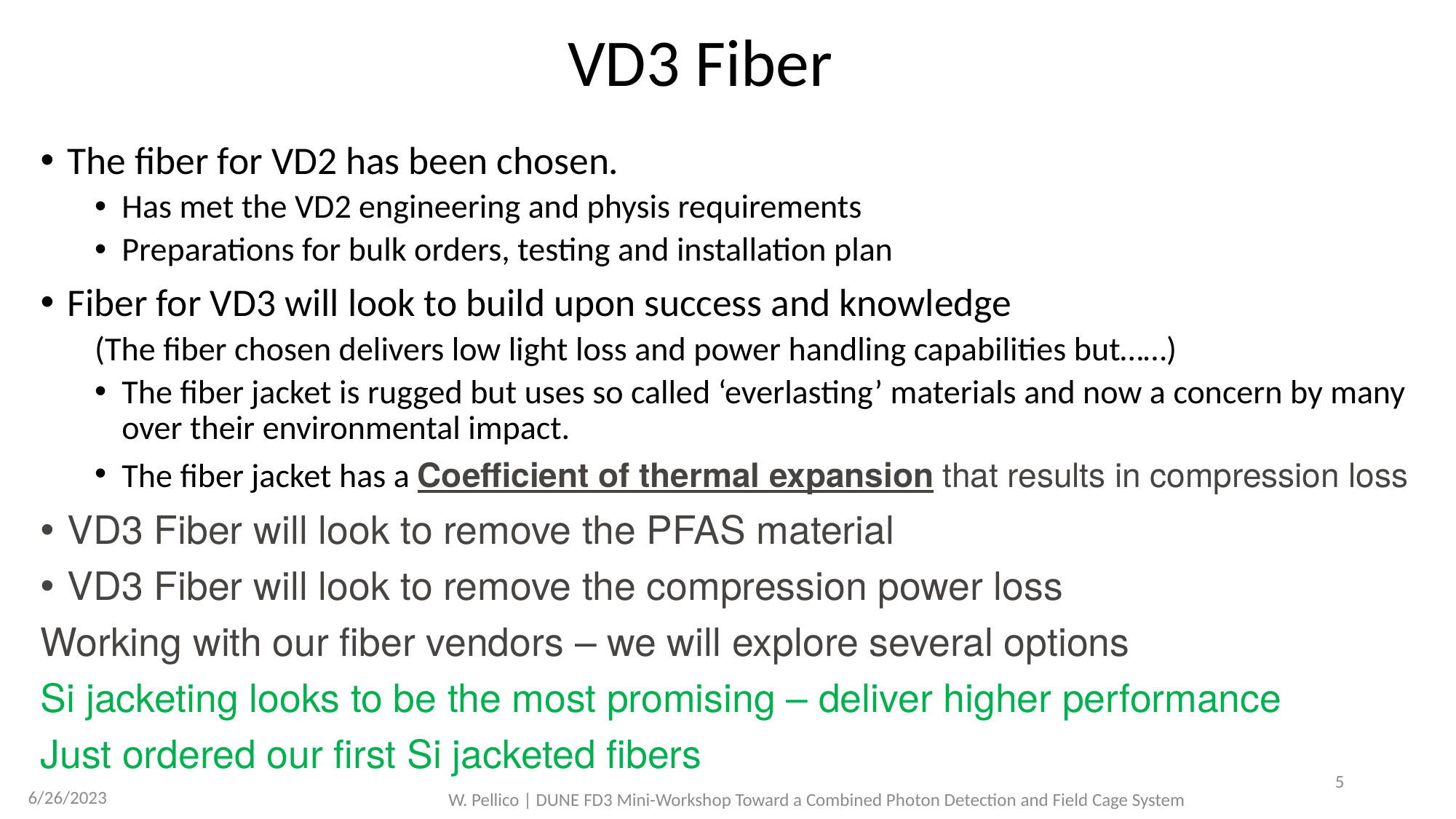

# VD3 Fiber
The fiber for VD2 has been chosen.
Has met the VD2 engineering and physis requirements
Preparations for bulk orders, testing and installation plan
Fiber for VD3 will look to build upon success and knowledge
(The fiber chosen delivers low light loss and power handling capabilities but……)
The fiber jacket is rugged but uses so called ‘everlasting’ materials and now a concern by many over their environmental impact.
The fiber jacket has a Coefficient of thermal expansion that results in compression loss
VD3 Fiber will look to remove the PFAS material
VD3 Fiber will look to remove the compression power loss
Working with our fiber vendors – we will explore several options
Si jacketing looks to be the most promising – deliver higher performance
Just ordered our first Si jacketed fibers

5
6/26/2023
W. Pellico | DUNE FD3 Mini-Workshop Toward a Combined Photon Detection and Field Cage System